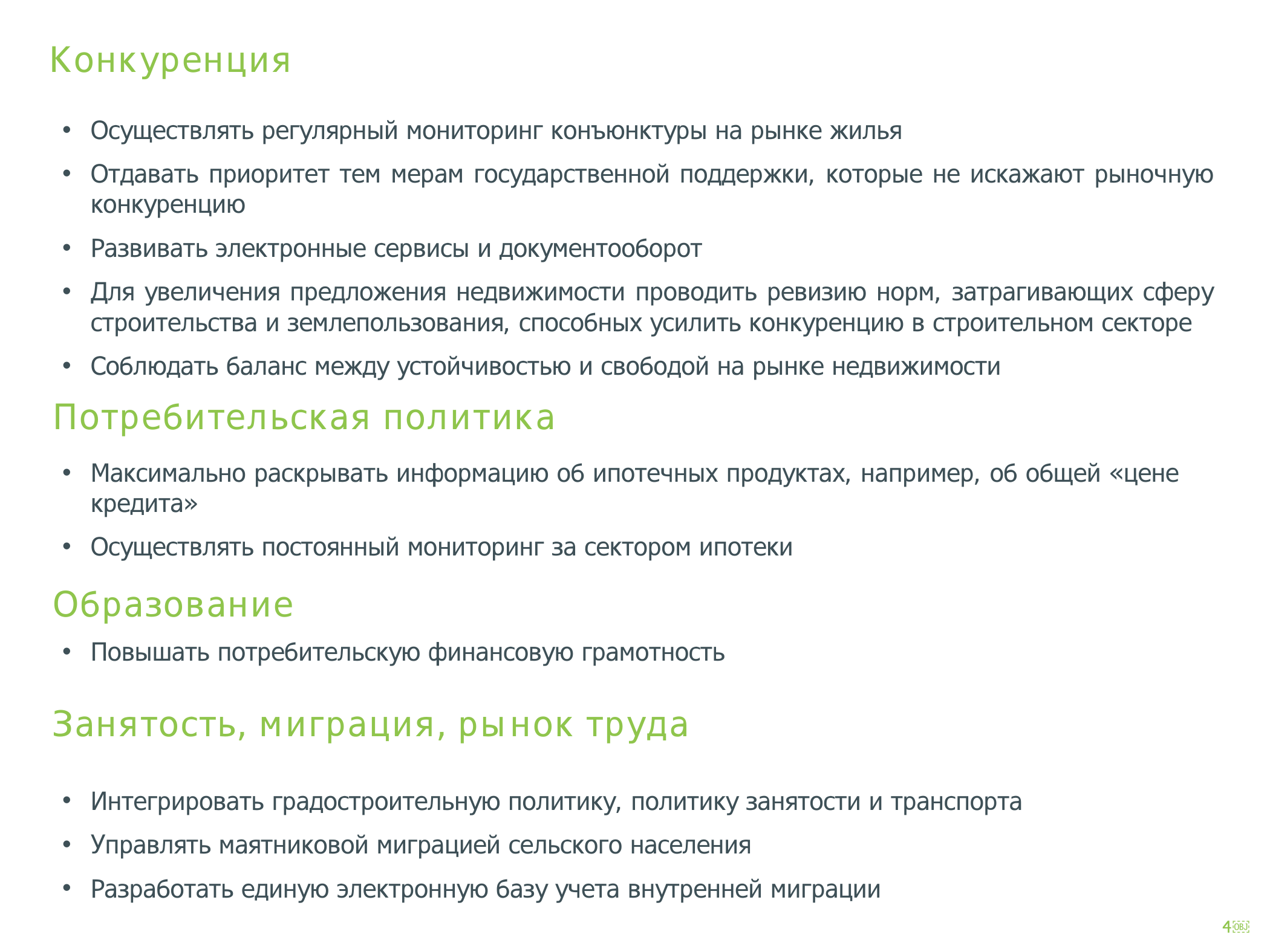

# Конкуренция
Осуществлять регулярный мониторинг конъюнктуры на рынке жилья

Отдавать приоритет тем мерам государственной поддержки, которые не искажают рыночную конкуренцию

Развивать электронные сервисы и документооборот

Для увеличения предложения недвижимости проводить ревизию норм, затрагивающих сферу строительства и землепользования, способных усилить конкуренцию в строительном секторе

Соблюдать баланс между устойчивостью и свободой на рынке недвижимости
Потребительская политика
Максимально раскрывать информацию об ипотечных продуктах, например, об общей «цене кредита»

Осуществлять постоянный мониторинг за сектором ипотеки
Образование
Повышать потребительскую финансовую грамотность
Занятость, миграция, рынок труда
Интегрировать градостроительную политику, политику занятости и транспорта

Управлять маятниковой миграцией сельского населения

Разработать единую электронную базу учета внутренней миграции